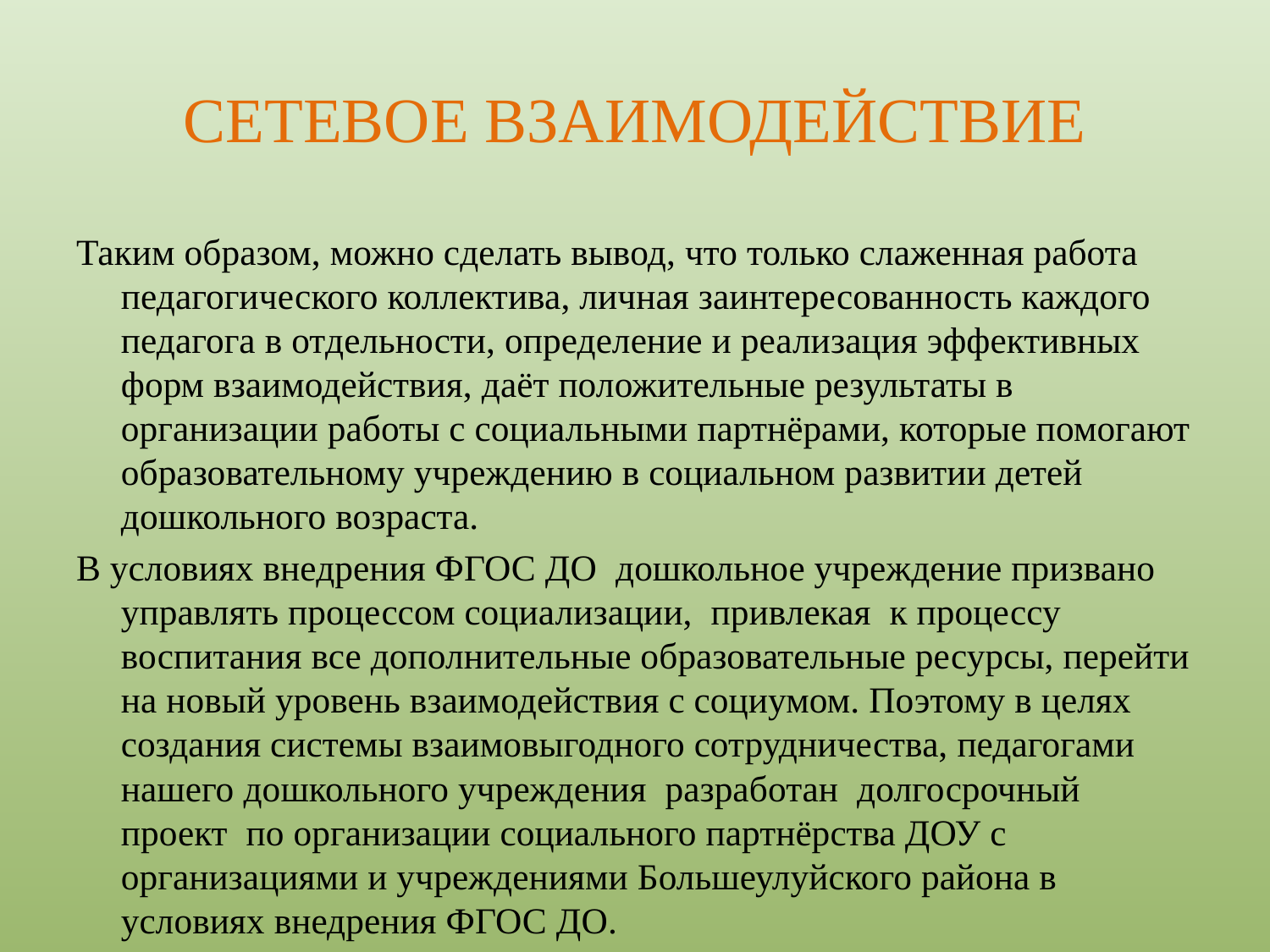

# СЕТЕВОЕ ВЗАИМОДЕЙСТВИЕ
Таким образом, можно сделать вывод, что только слаженная работа педагогического коллектива, личная заинтересованность каждого педагога в отдельности, определение и реализация эффективных форм взаимодействия, даёт положительные результаты в организации работы с социальными партнёрами, которые помогают образовательному учреждению в социальном развитии детей дошкольного возраста.
В условиях внедрения ФГОС ДО  дошкольное учреждение призвано управлять процессом социализации,  привлекая  к процессу воспитания все дополнительные образовательные ресурсы, перейти на новый уровень взаимодействия с социумом. Поэтому в целях создания системы взаимовыгодного сотрудничества, педагогами нашего дошкольного учреждения  разработан  долгосрочный  проект  по организации социального партнёрства ДОУ с организациями и учреждениями Большеулуйского района в условиях внедрения ФГОС ДО.